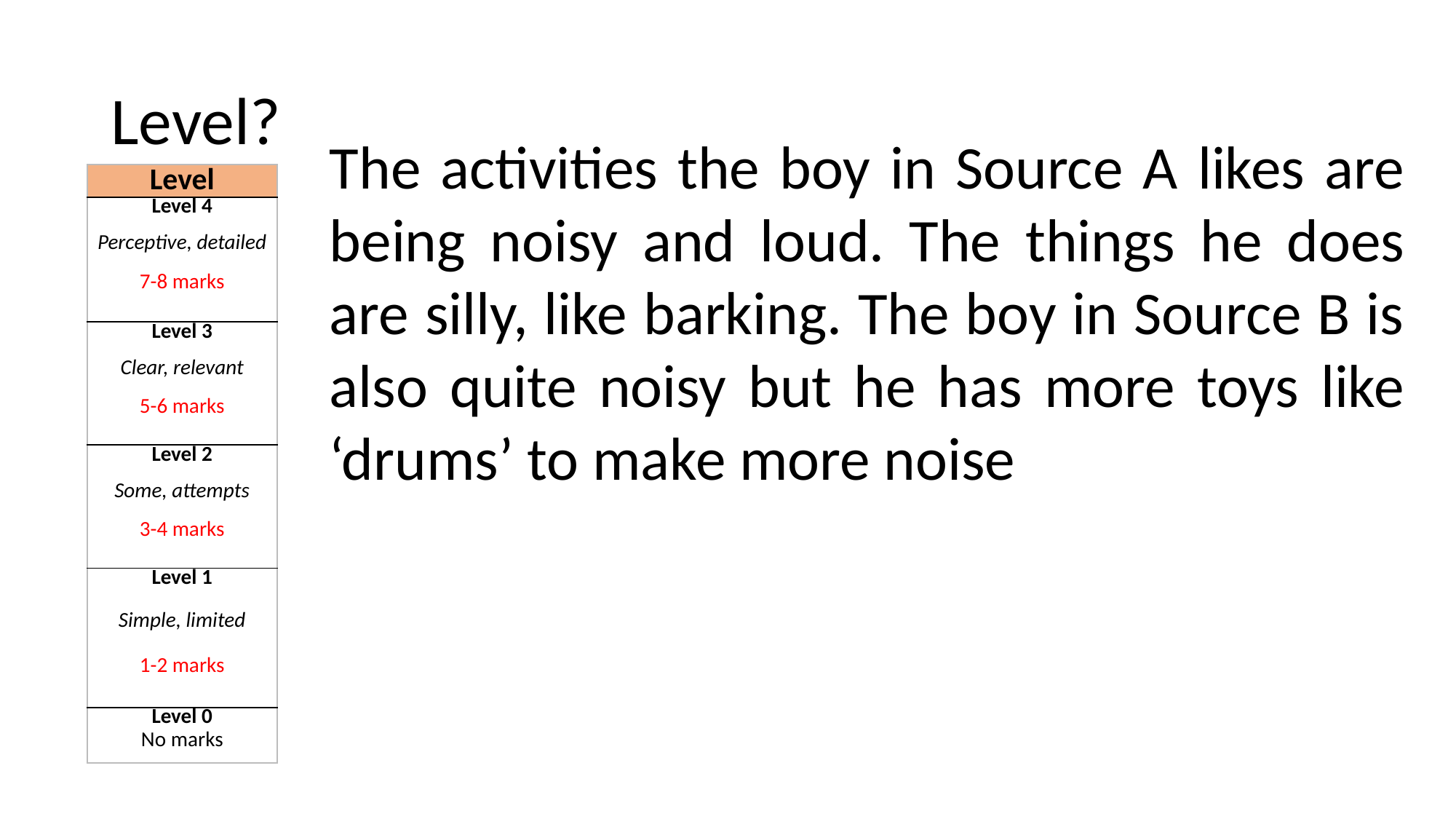

# Level?
The activities the boy in Source A likes are being noisy and loud. The things he does are silly, like barking. The boy in Source B is also quite noisy but he has more toys like ‘drums’ to make more noise
| Level |
| --- |
| Level 4   Perceptive, detailed   7-8 marks |
| Level 3   Clear, relevant   5-6 marks |
| Level 2   Some, attempts   3-4 marks |
| Level 1   Simple, limited   1-2 marks |
| Level 0 No marks |